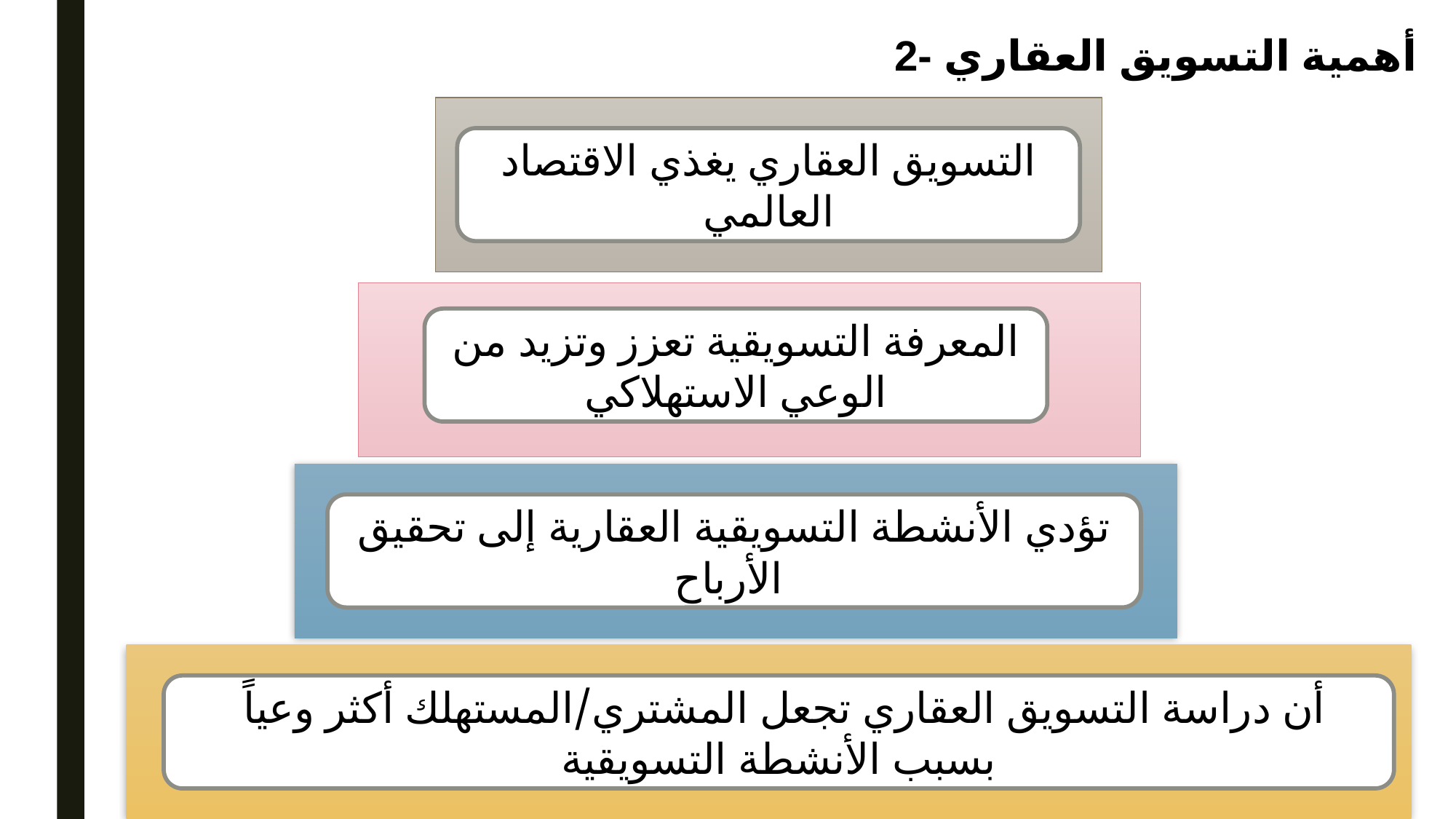

2- أهمية التسويق العقاري

التسويق العقاري يغذي الاقتصاد العالمي

المعرفة التسويقية تعزز وتزيد من الوعي الاستهلاكي

تؤدي الأنشطة التسويقية العقارية إلى تحقيق الأرباح

 أن دراسة التسويق العقاري تجعل المشتري/المستهلك أكثر وعياً بسبب الأنشطة التسويقية